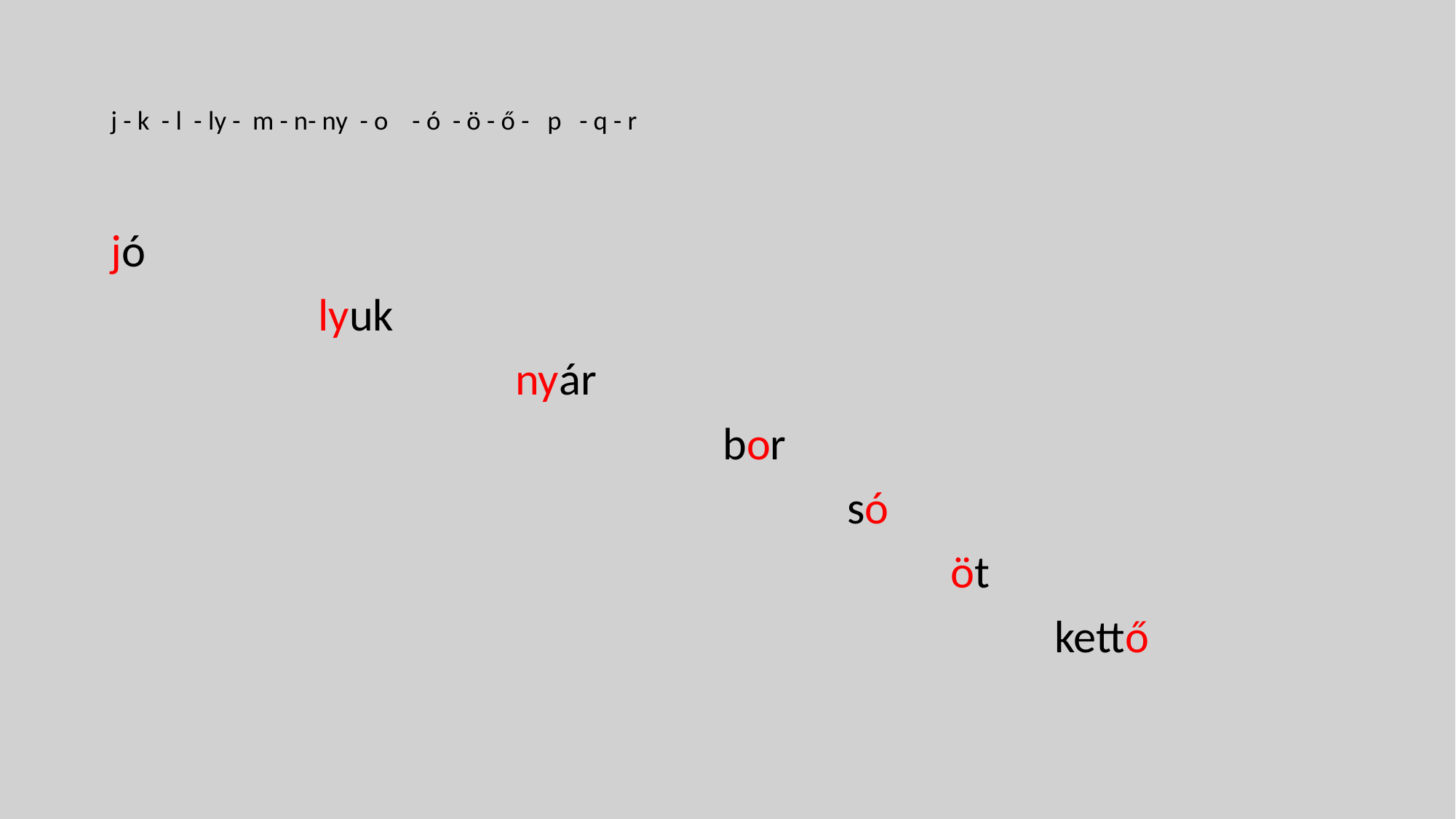

# j - k  - l  - ly -  m - n- ny  - o    - ó  - ö - ő -   p   - q - r

jó
                    lyuk
                                       nyár
                                                           bor
                                                                       só
                                                                                 öt
                                                                                           kettő